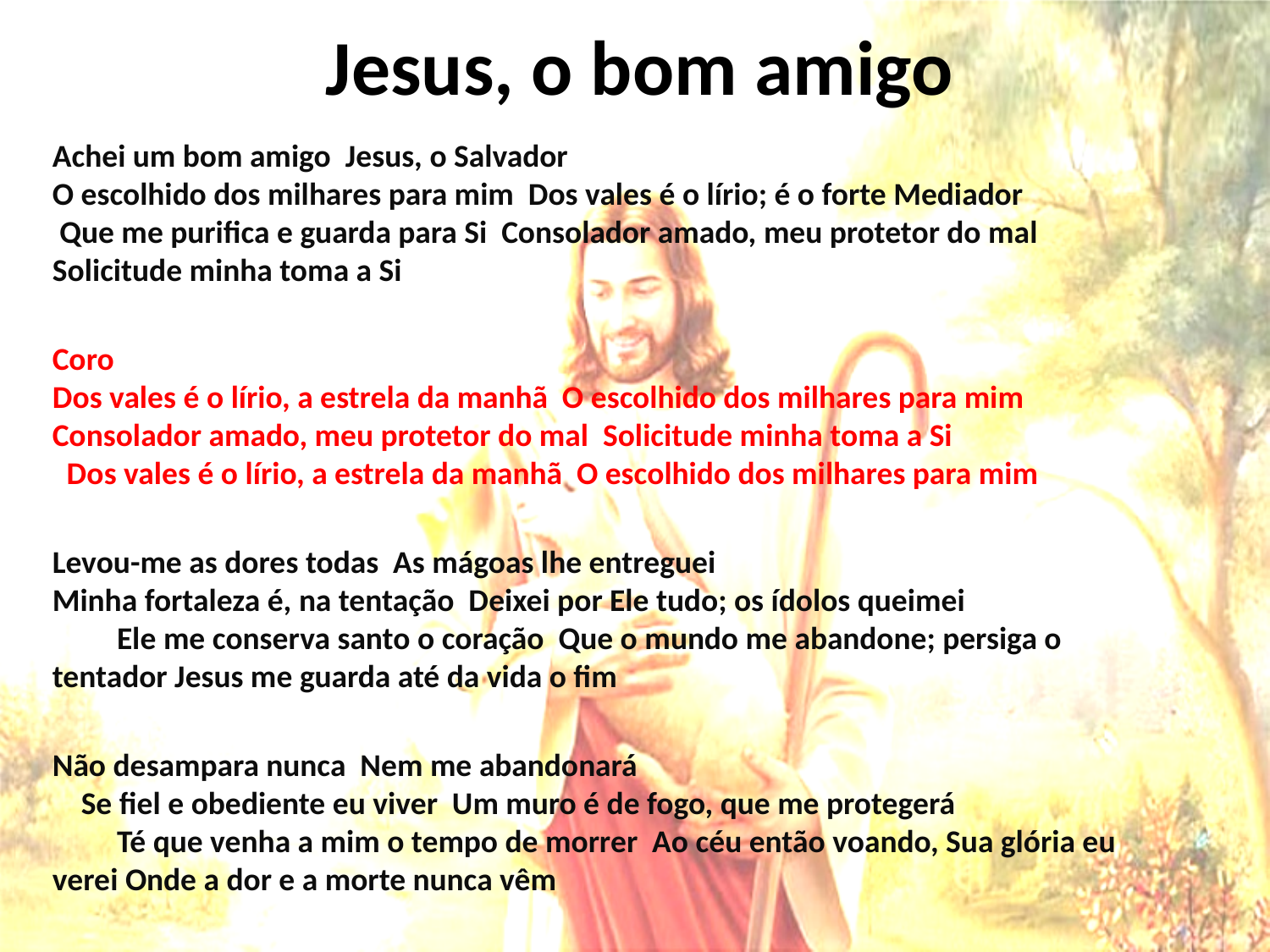

# Jesus, o bom amigo
Achei um bom amigo  Jesus, o Salvador                                                                               O escolhido dos milhares para mim  Dos vales é o lírio; é o forte Mediador                    Que me purifica e guarda para Si  Consolador amado, meu protetor do mal Solicitude minha toma a Si

Coro                                                                                                                                                  Dos vales é o lírio, a estrela da manhã  O escolhido dos milhares para mim Consolador amado, meu protetor do mal  Solicitude minha toma a Si                               Dos vales é o lírio, a estrela da manhã  O escolhido dos milhares para mim

Levou-me as dores todas  As mágoas lhe entreguei                                                              Minha fortaleza é, na tentação  Deixei por Ele tudo; os ídolos queimei                                    Ele me conserva santo o coração  Que o mundo me abandone; persiga o tentador Jesus me guarda até da vida o fim

Não desampara nunca  Nem me abandonará                                                                             Se fiel e obediente eu viver  Um muro é de fogo, que me protegerá                                      Té que venha a mim o tempo de morrer  Ao céu então voando, Sua glória eu verei Onde a dor e a morte nunca vêm